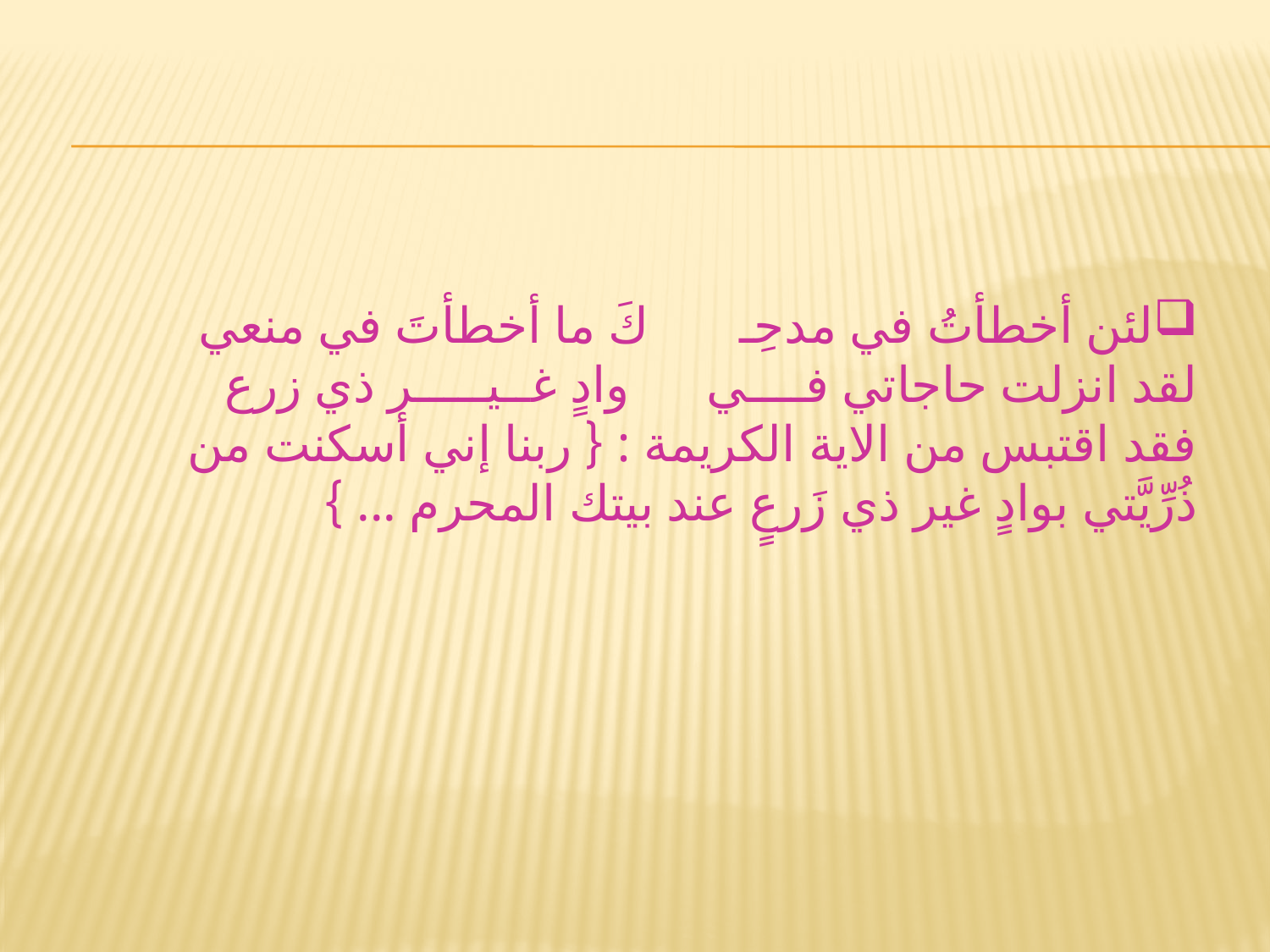

#

لئن أخطأتُ في مدحِـ       كَ ما أخطأتَ في منعي
لقد انزلت حاجاتي فــــي      وادٍ غــيـــــر ذي زرع
فقد اقتبس من الاية الكريمة : { ربنا إني أسكنت من ذُرِّيَّتي بوادٍ غير ذي زَرعٍ عند بيتك المحرم ... }